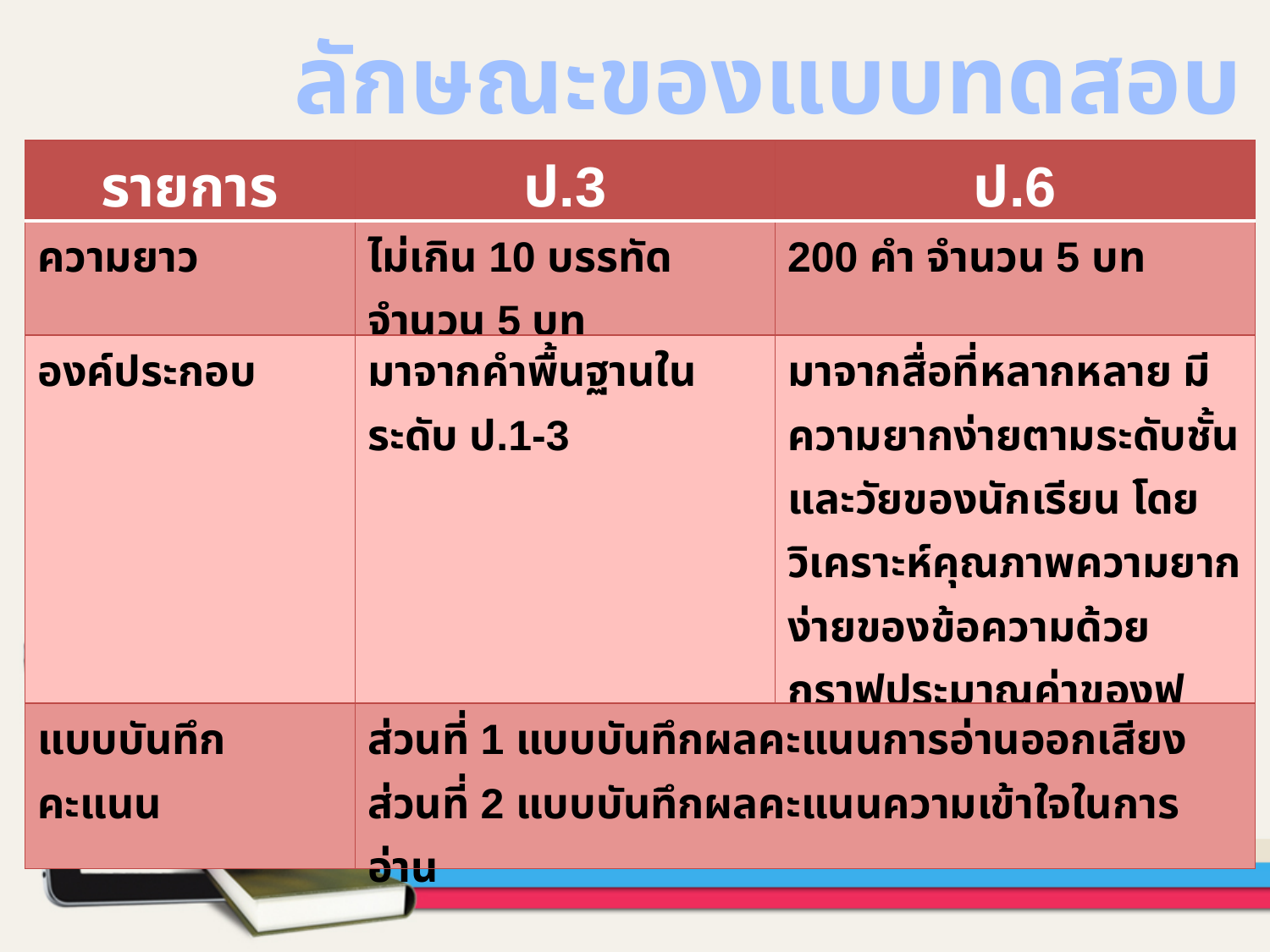

ลักษณะของแบบทดสอบการอ่าน
| รายการ | ป.3 | ป.6 |
| --- | --- | --- |
| ความยาว | ไม่เกิน 10 บรรทัด จำนวน 5 บท | 200 คำ จำนวน 5 บท |
| องค์ประกอบ | มาจากคำพื้นฐานในระดับ ป.1-3 | มาจากสื่อที่หลากหลาย มีความยากง่ายตามระดับชั้นและวัยของนักเรียน โดยวิเคราะห์คุณภาพความยากง่ายของข้อความด้วยกราฟประมาณค่าของฟราย |
| แบบบันทึกคะแนน | ส่วนที่ 1 แบบบันทึกผลคะแนนการอ่านออกเสียง ส่วนที่ 2 แบบบันทึกผลคะแนนความเข้าใจในการอ่าน |  |